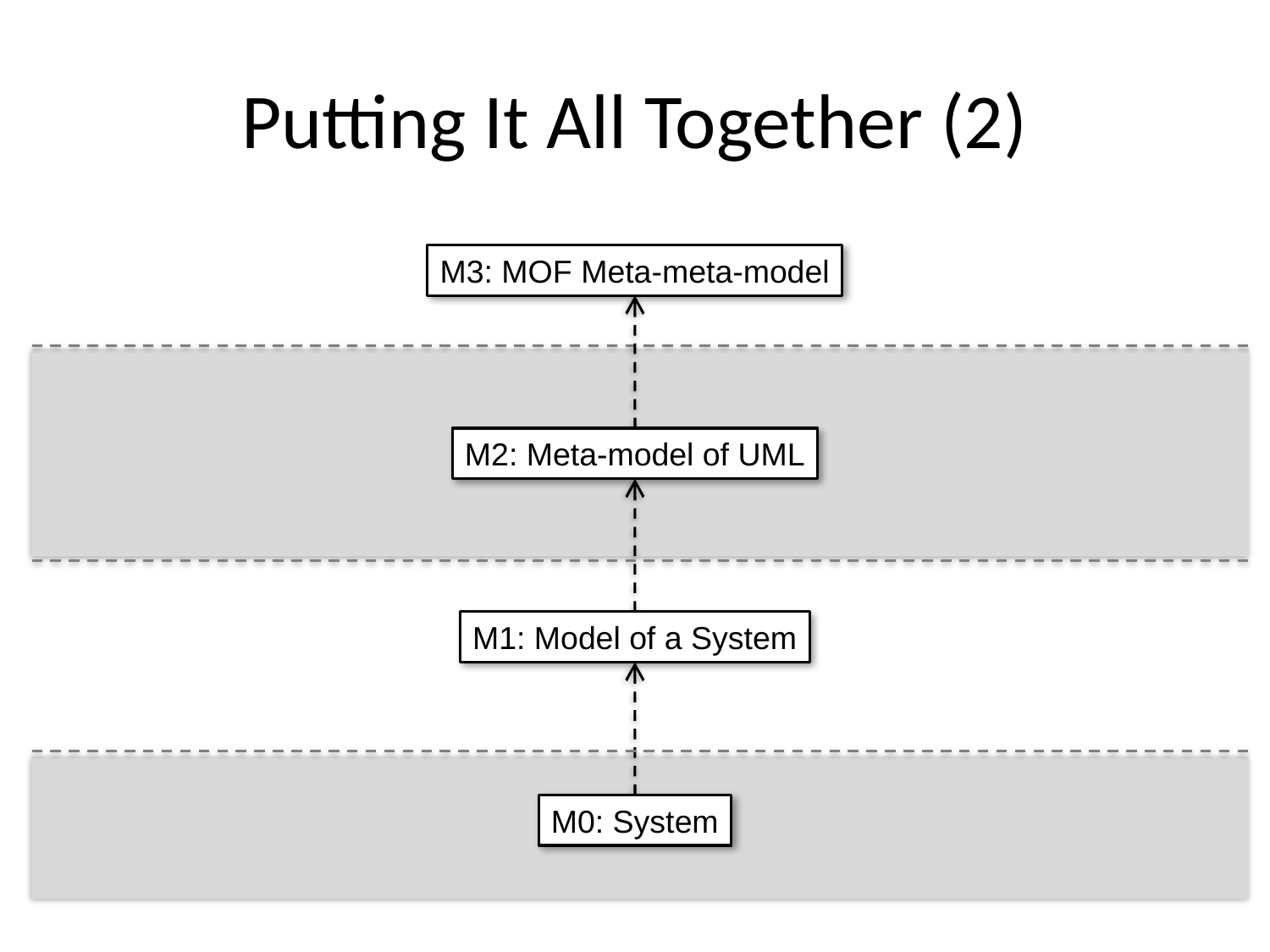

# Putting It All Together (2)
M3: MOF Meta-meta-model

M2: Meta-model of UML
M1: Model of a System

M0: System